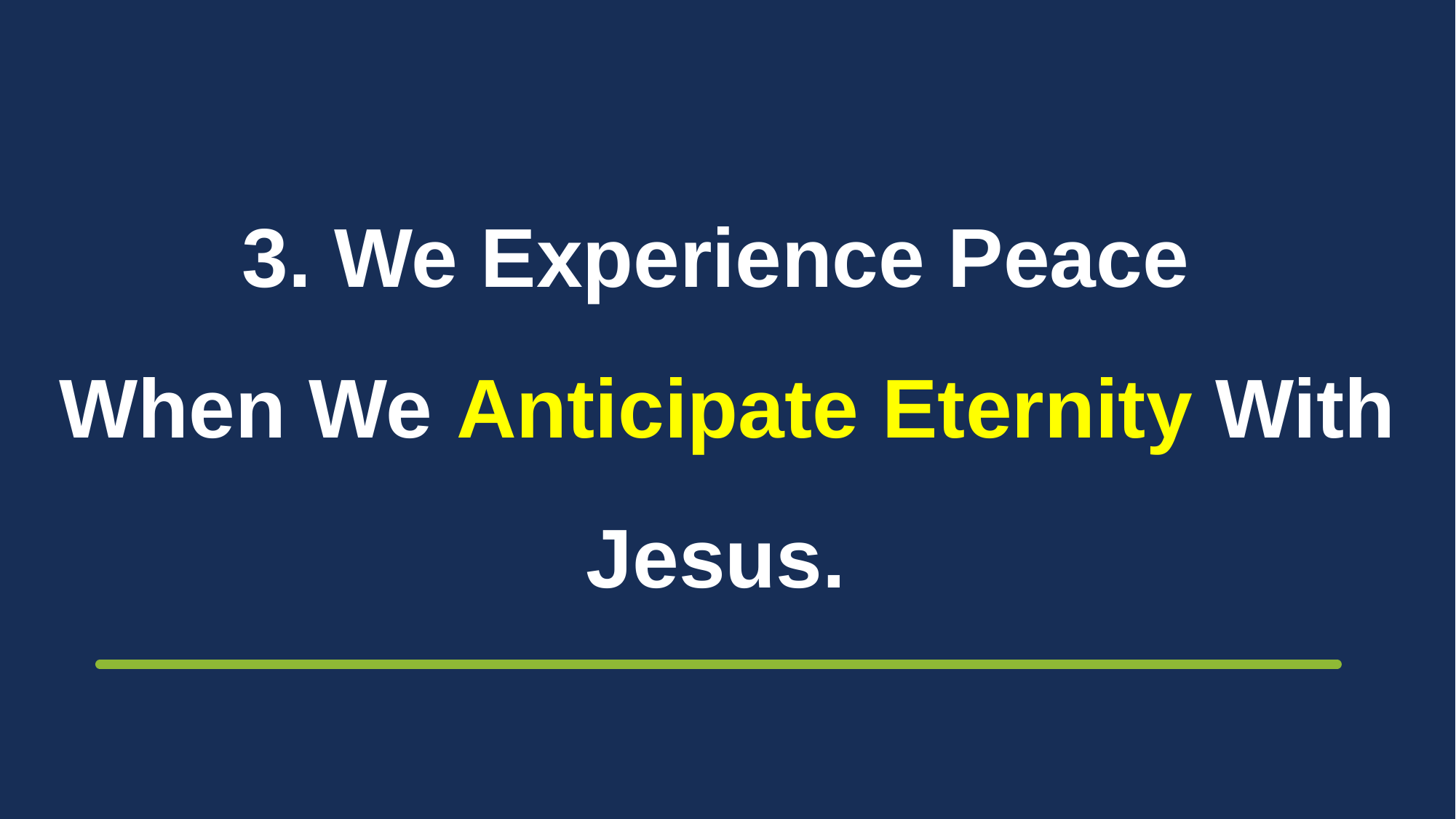

# 3. We Experience Peace When We Anticipate Eternity With Jesus.